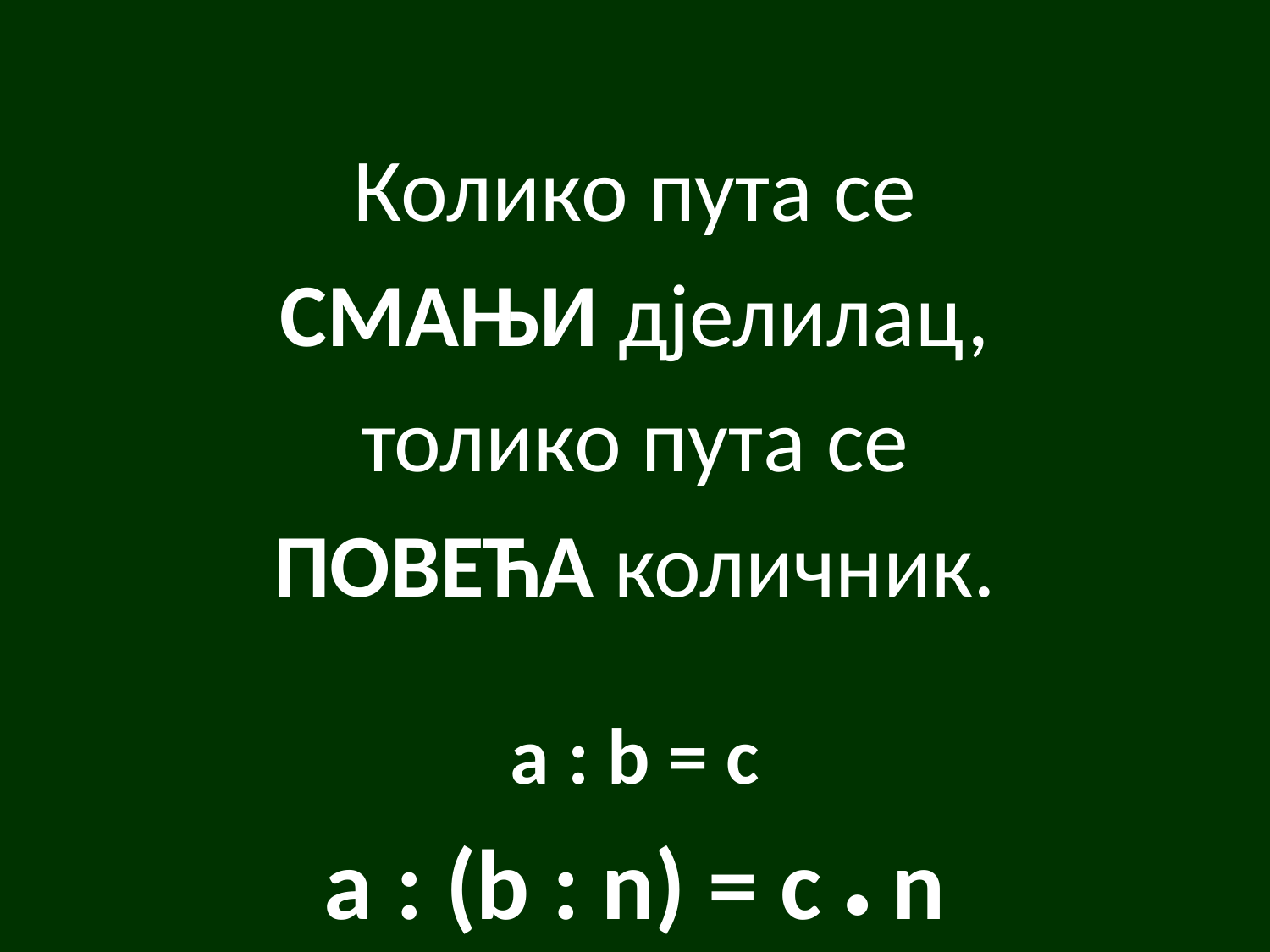

Колико пута се
СМАЊИ дјелилац,
толико пута се
ПОВЕЋА количник.

a : b = c
a : (b : n) = c • n
#